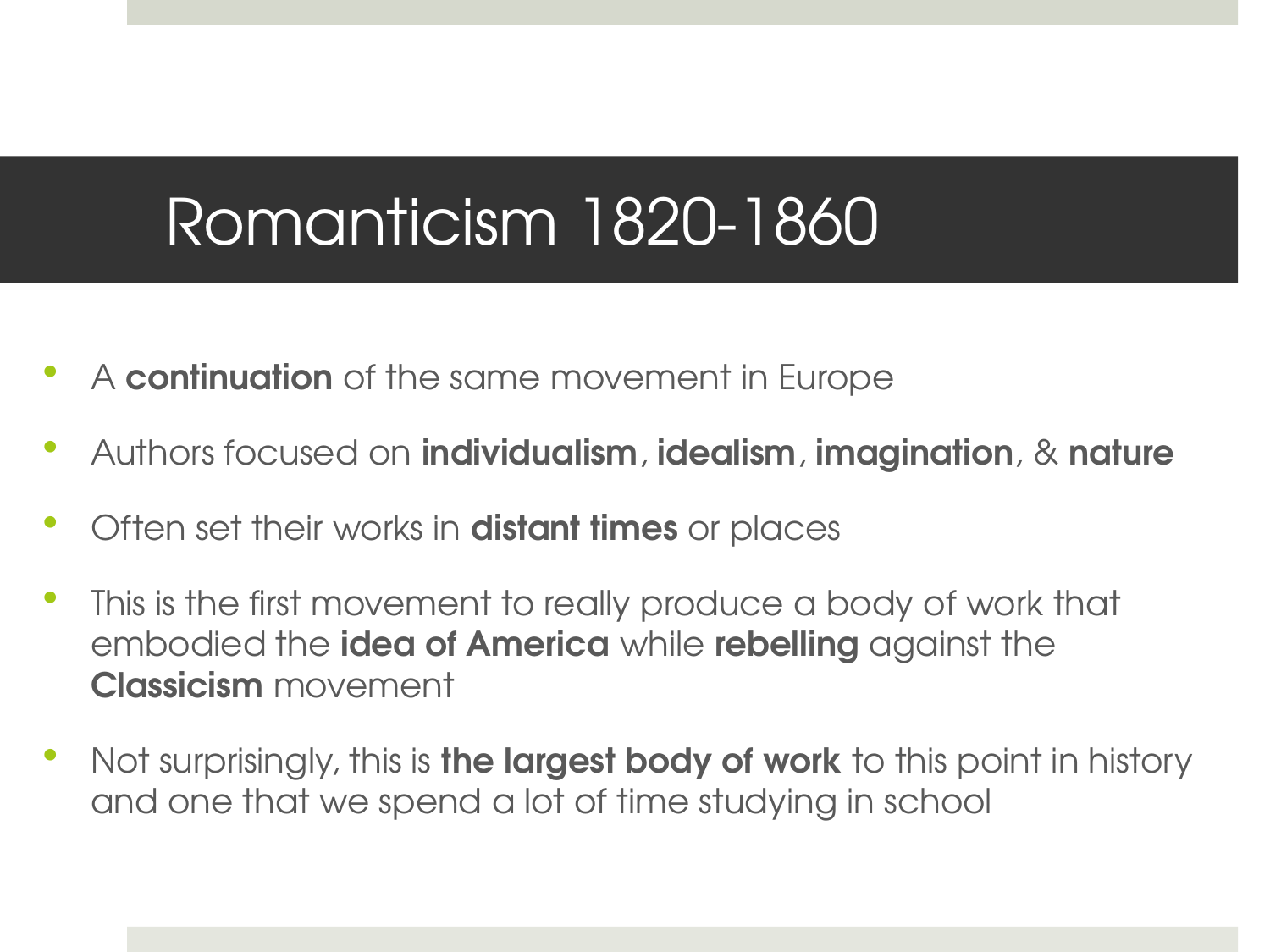

# Romanticism 1820-1860
A continuation of the same movement in Europe
Authors focused on individualism, idealism, imagination, & nature
Often set their works in distant times or places
This is the first movement to really produce a body of work that embodied the idea of America while rebelling against the Classicism movement
Not surprisingly, this is the largest body of work to this point in history and one that we spend a lot of time studying in school